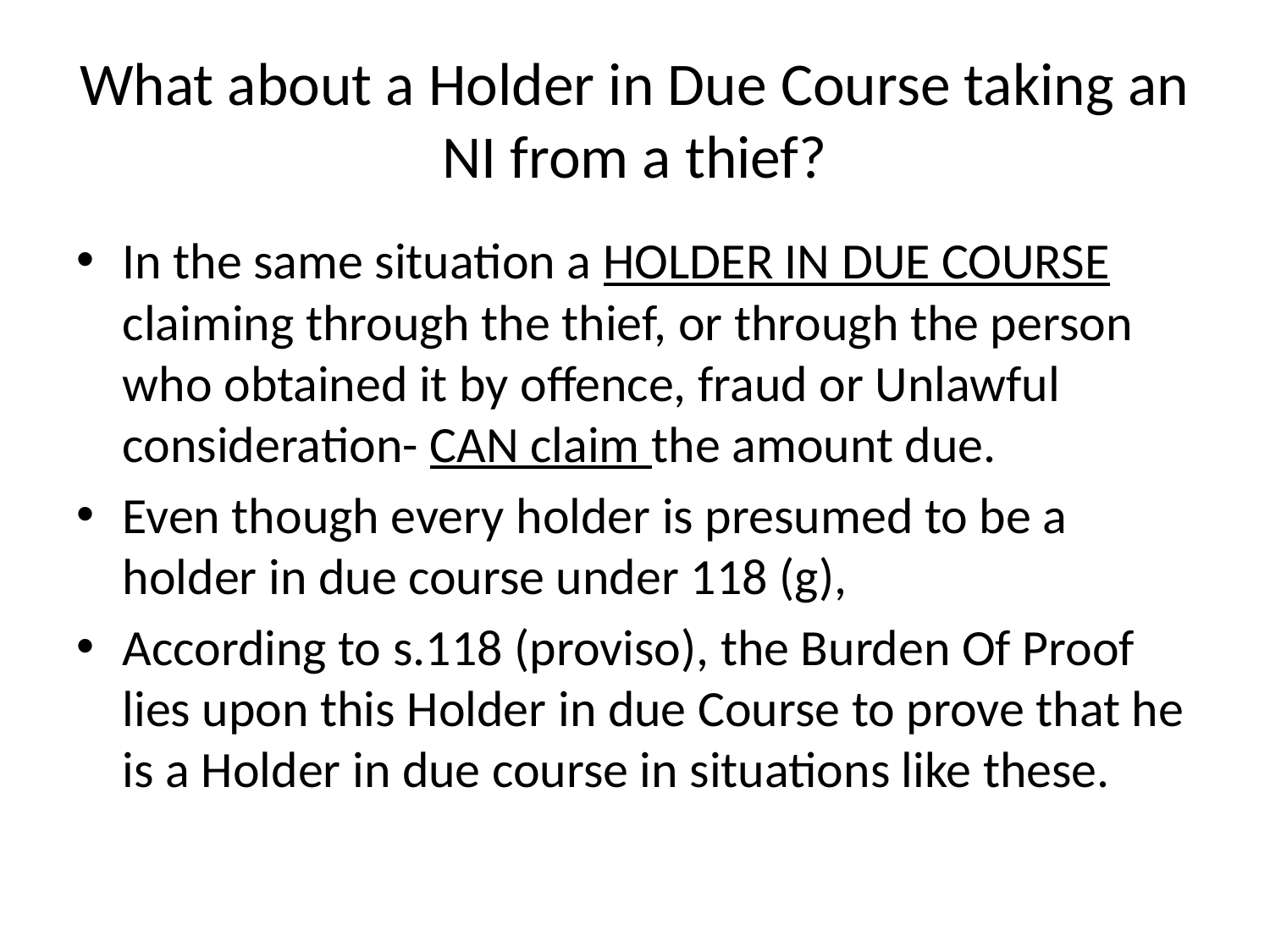

# What about a Holder in Due Course taking an NI from a thief?
In the same situation a HOLDER IN DUE COURSE claiming through the thief, or through the person who obtained it by offence, fraud or Unlawful consideration- CAN claim the amount due.
Even though every holder is presumed to be a holder in due course under 118 (g),
According to s.118 (proviso), the Burden Of Proof lies upon this Holder in due Course to prove that he is a Holder in due course in situations like these.